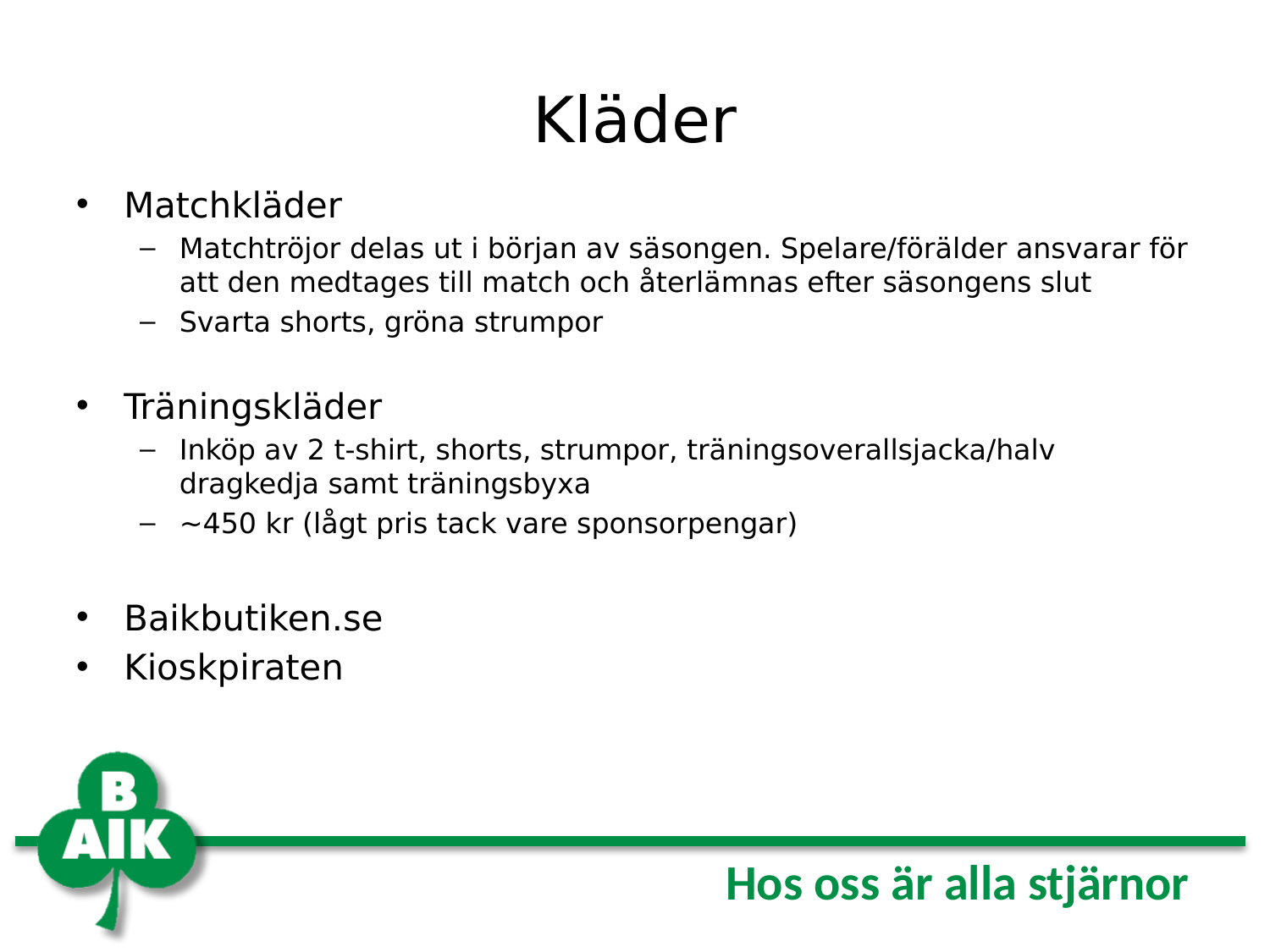

# Kläder
Matchkläder
Matchtröjor delas ut i början av säsongen. Spelare/förälder ansvarar för att den medtages till match och återlämnas efter säsongens slut
Svarta shorts, gröna strumpor

Träningskläder
Inköp av 2 t-shirt, shorts, strumpor, träningsoverallsjacka/halv dragkedja samt träningsbyxa
~450 kr (lågt pris tack vare sponsorpengar)

Baikbutiken.se
Kioskpiraten